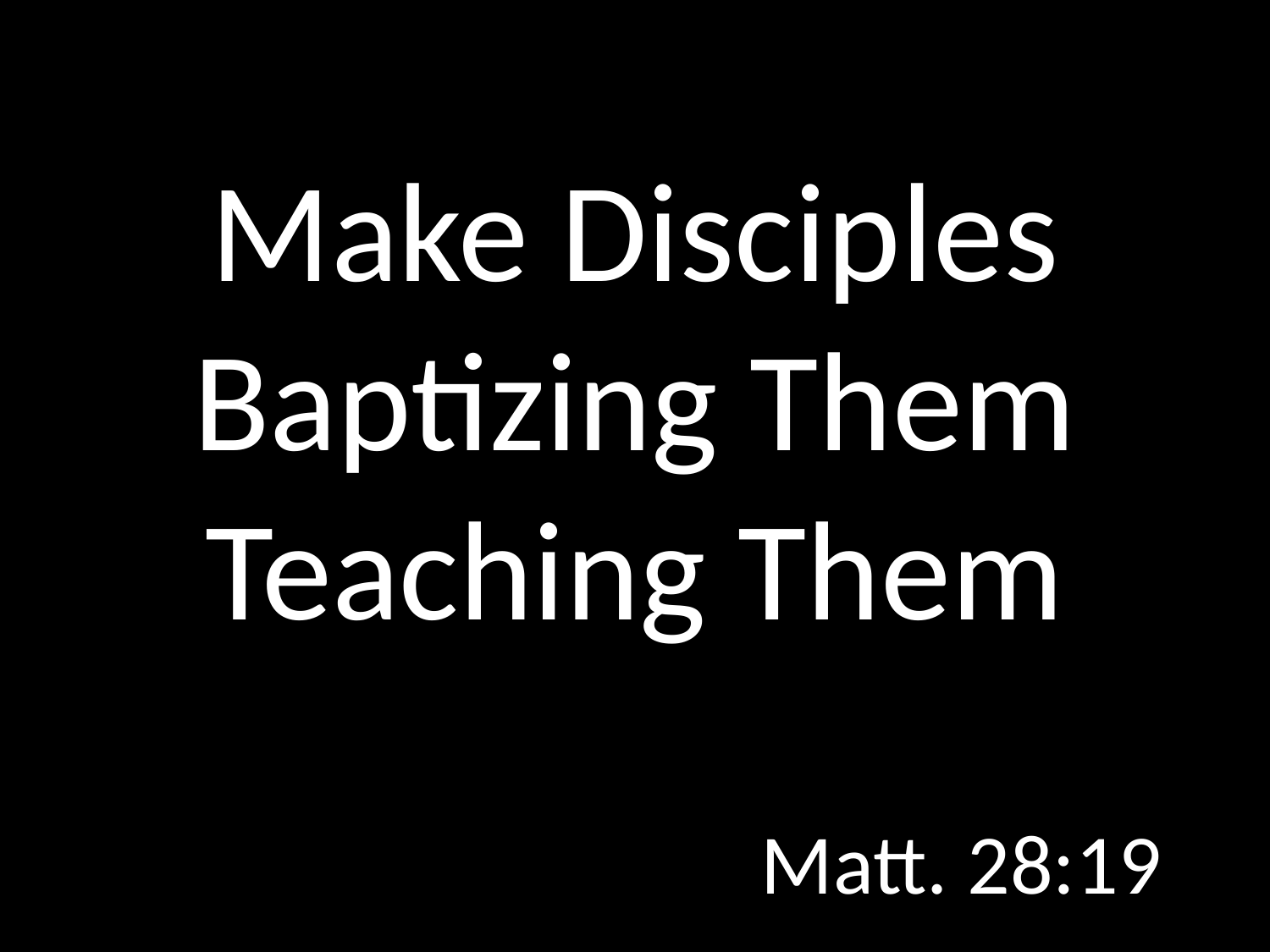

# Make Disciples Baptizing Them Teaching Them
GOD
GOD
Matt. 28:19